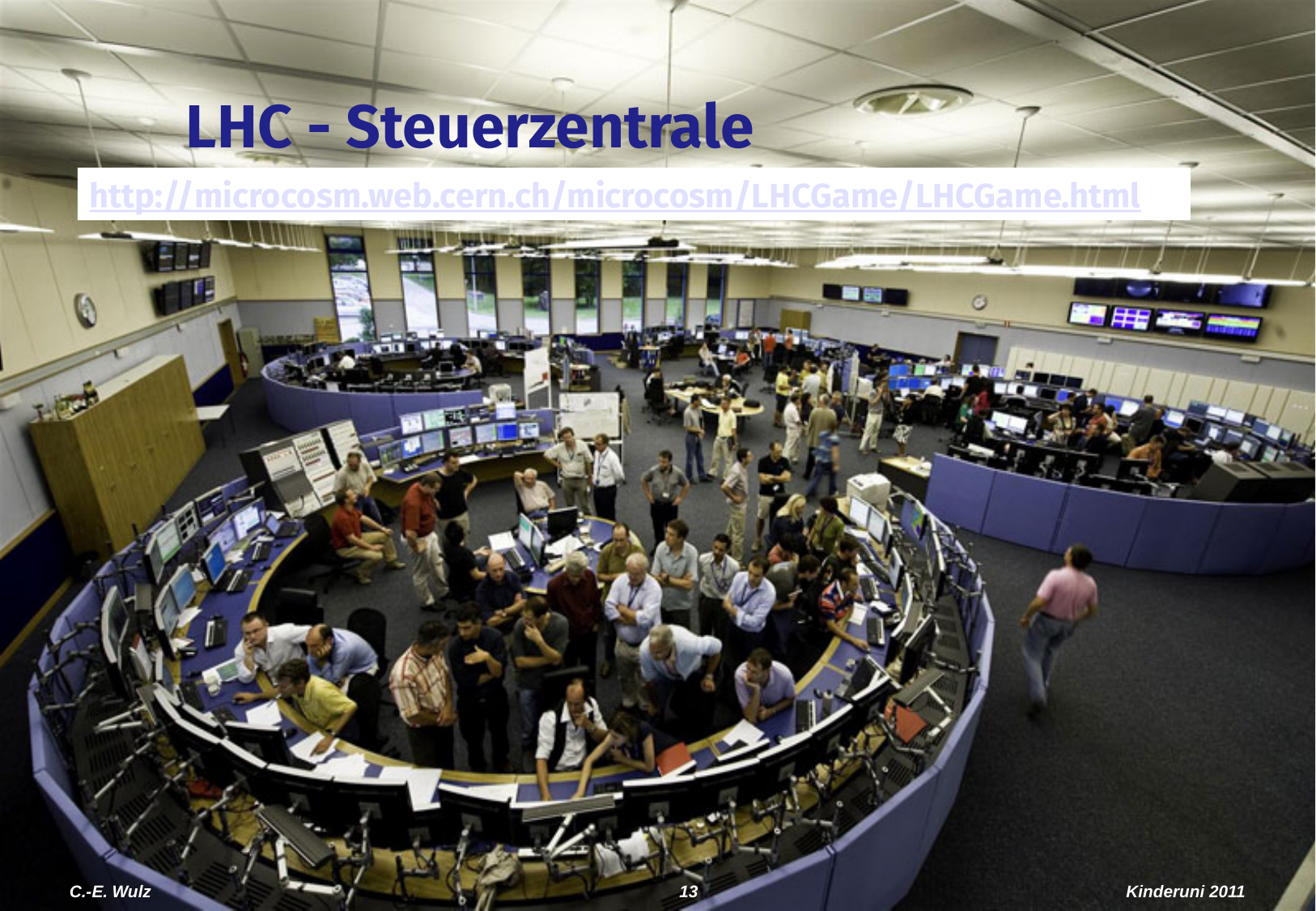

LHC - Steuerzentrale
http://microcosm.web.cern.ch/microcosm/LHCGame/LHCGame.html
C.-E. Wulz
13
Kinderuni 2011